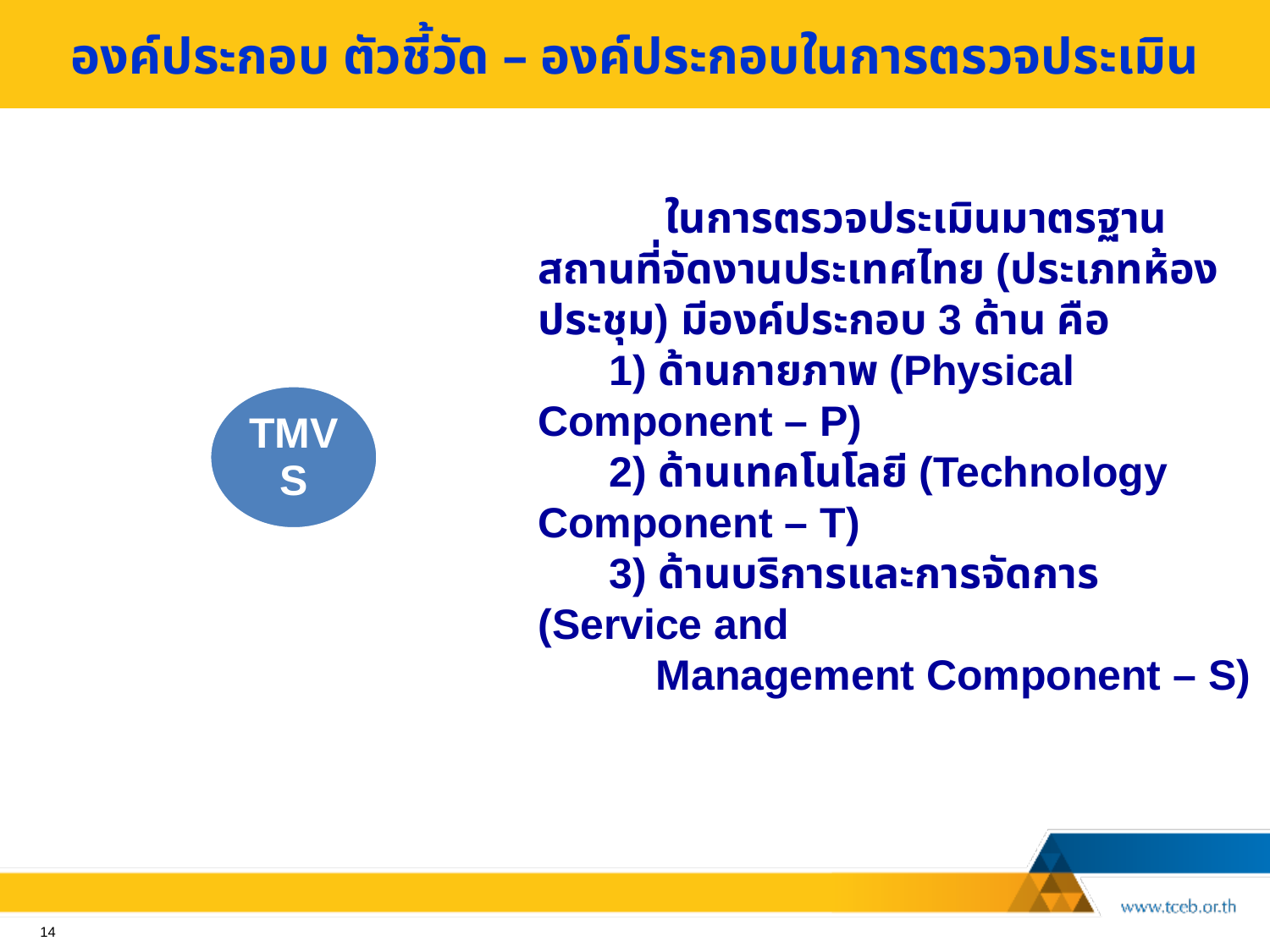

# องค์ประกอบ ตัวชี้วัด – องค์ประกอบในการตรวจประเมิน
	ในการตรวจประเมินมาตรฐานสถานที่จัดงานประเทศไทย (ประเภทห้องประชุม) มีองค์ประกอบ 3 ด้าน คือ
      1) ด้านกายภาพ (Physical Component – P)
      2) ด้านเทคโนโลยี (Technology Component – T)
      3) ด้านบริการและการจัดการ (Service and
          Management Component – S)
TMVS
Physical
Technology
Service and                                   Management
14